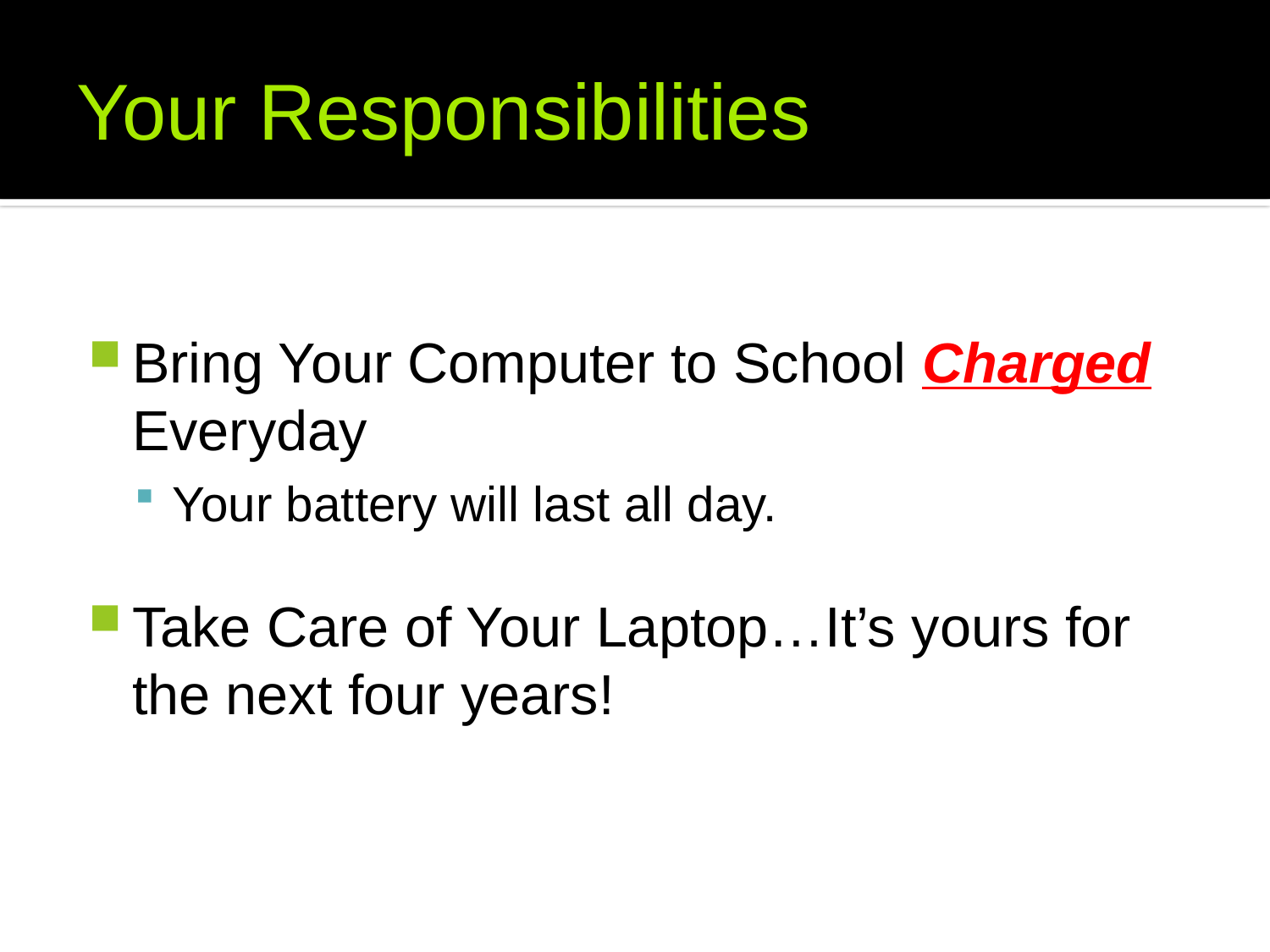

# Your Responsibilities

Bring Your Computer to School Charged Everyday
Your battery will last all day.
Take Care of Your Laptop…It’s yours for the next four years!